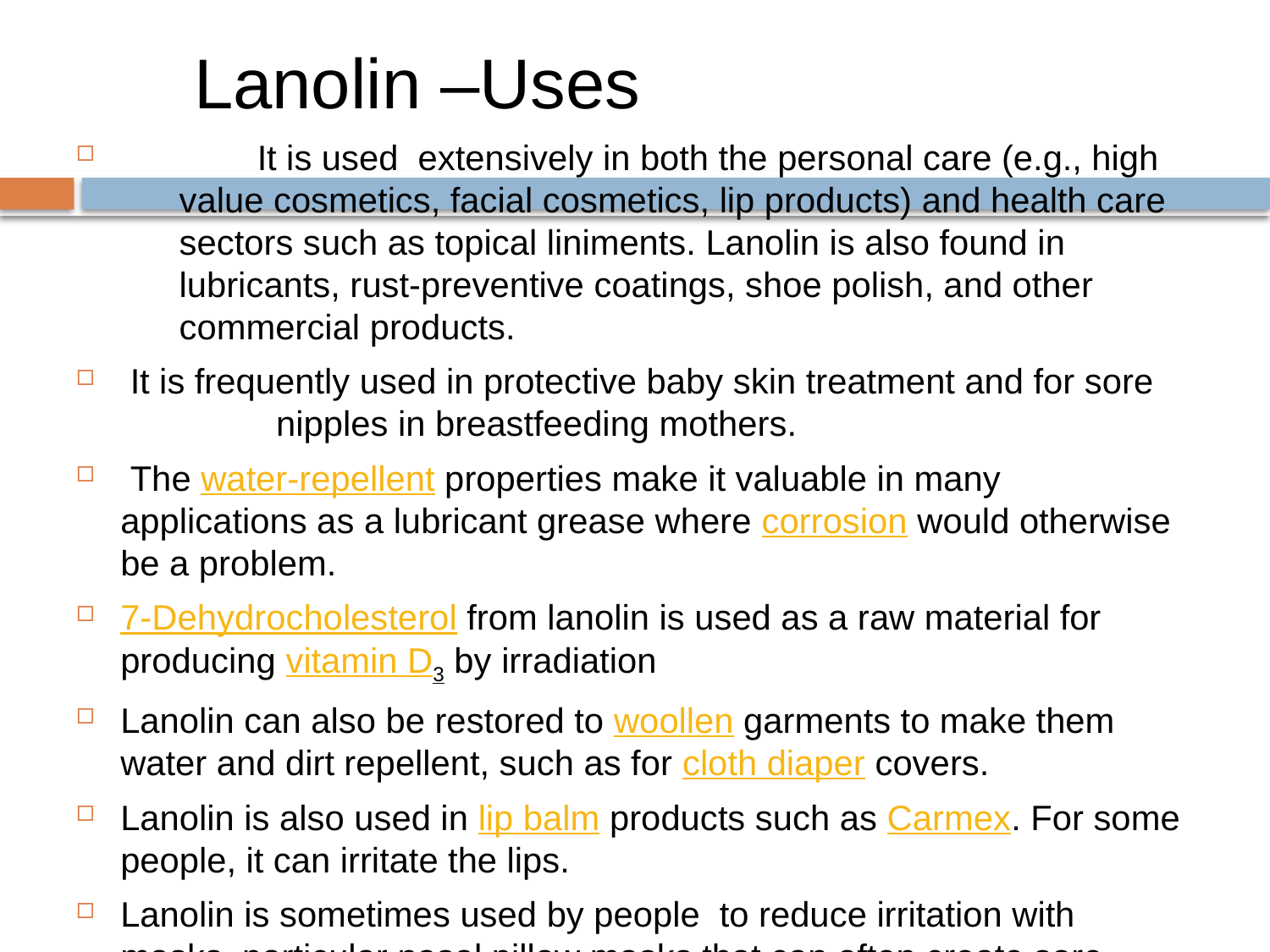

Lanolin –Uses
        It is used  extensively in both the personal care (e.g., high value cosmetics, facial cosmetics, lip products) and health care sectors such as topical liniments. Lanolin is also found in lubricants, rust-preventive coatings, shoe polish, and other commercial products.
 It is frequently used in protective baby skin treatment and for sore                     nipples in breastfeeding mothers.
 The water-repellent properties make it valuable in many applications as a lubricant grease where corrosion would otherwise be a problem.
7-Dehydrocholesterol from lanolin is used as a raw material for producing vitamin D3 by irradiation
Lanolin can also be restored to woollen garments to make them water and dirt repellent, such as for cloth diaper covers.
Lanolin is also used in lip balm products such as Carmex. For some people, it can irritate the lips.
Lanolin is sometimes used by people  to reduce irritation with masks, particular nasal pillow masks that can often create sore spots in the nostrils.